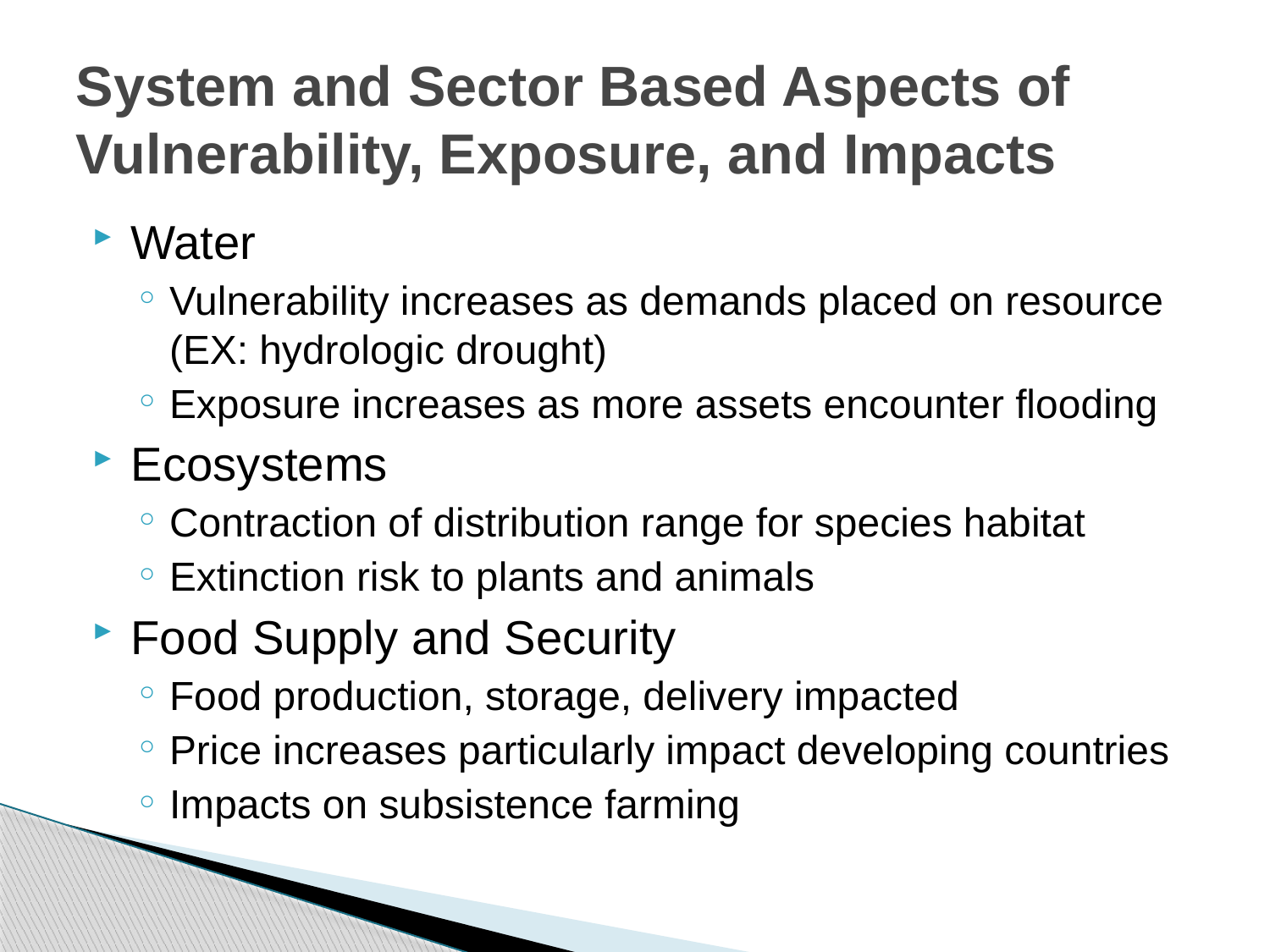

# System and Sector Based Aspects of Vulnerability, Exposure, and Impacts
Water
Vulnerability increases as demands placed on resource (EX: hydrologic drought)
Exposure increases as more assets encounter flooding
Ecosystems
Contraction of distribution range for species habitat
Extinction risk to plants and animals
Food Supply and Security
Food production, storage, delivery impacted
Price increases particularly impact developing countries
Impacts on subsistence farming